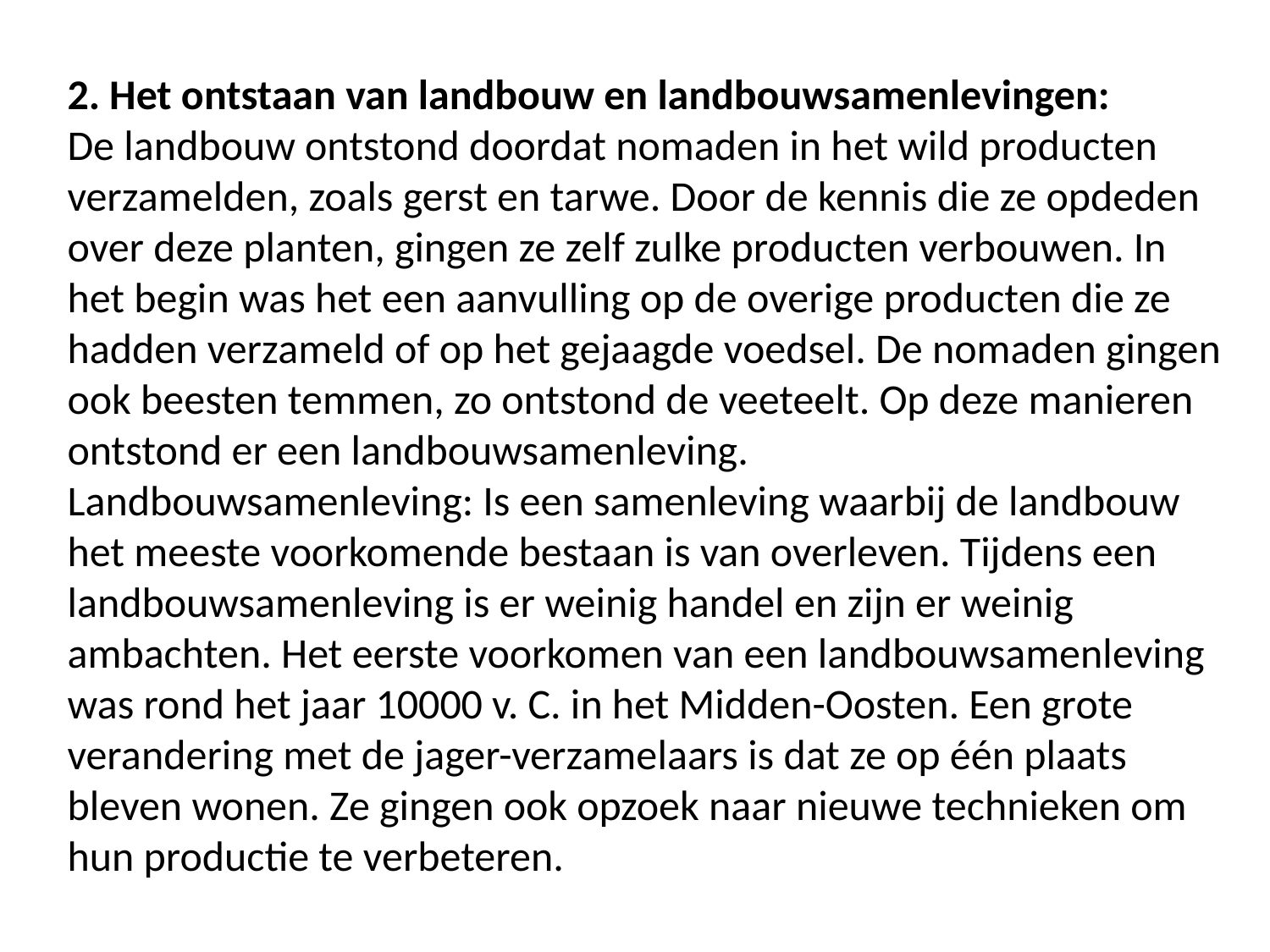

2. Het ontstaan van landbouw en landbouwsamenlevingen:
De landbouw ontstond doordat nomaden in het wild producten verzamelden, zoals gerst en tarwe. Door de kennis die ze opdeden over deze planten, gingen ze zelf zulke producten verbouwen. In het begin was het een aanvulling op de overige producten die ze hadden verzameld of op het gejaagde voedsel. De nomaden gingen ook beesten temmen, zo ontstond de veeteelt. Op deze manieren ontstond er een landbouwsamenleving.
Landbouwsamenleving: Is een samenleving waarbij de landbouw het meeste voorkomende bestaan is van overleven. Tijdens een landbouwsamenleving is er weinig handel en zijn er weinig ambachten. Het eerste voorkomen van een landbouwsamenleving was rond het jaar 10000 v. C. in het Midden-Oosten. Een grote verandering met de jager-verzamelaars is dat ze op één plaats bleven wonen. Ze gingen ook opzoek naar nieuwe technieken om hun productie te verbeteren.